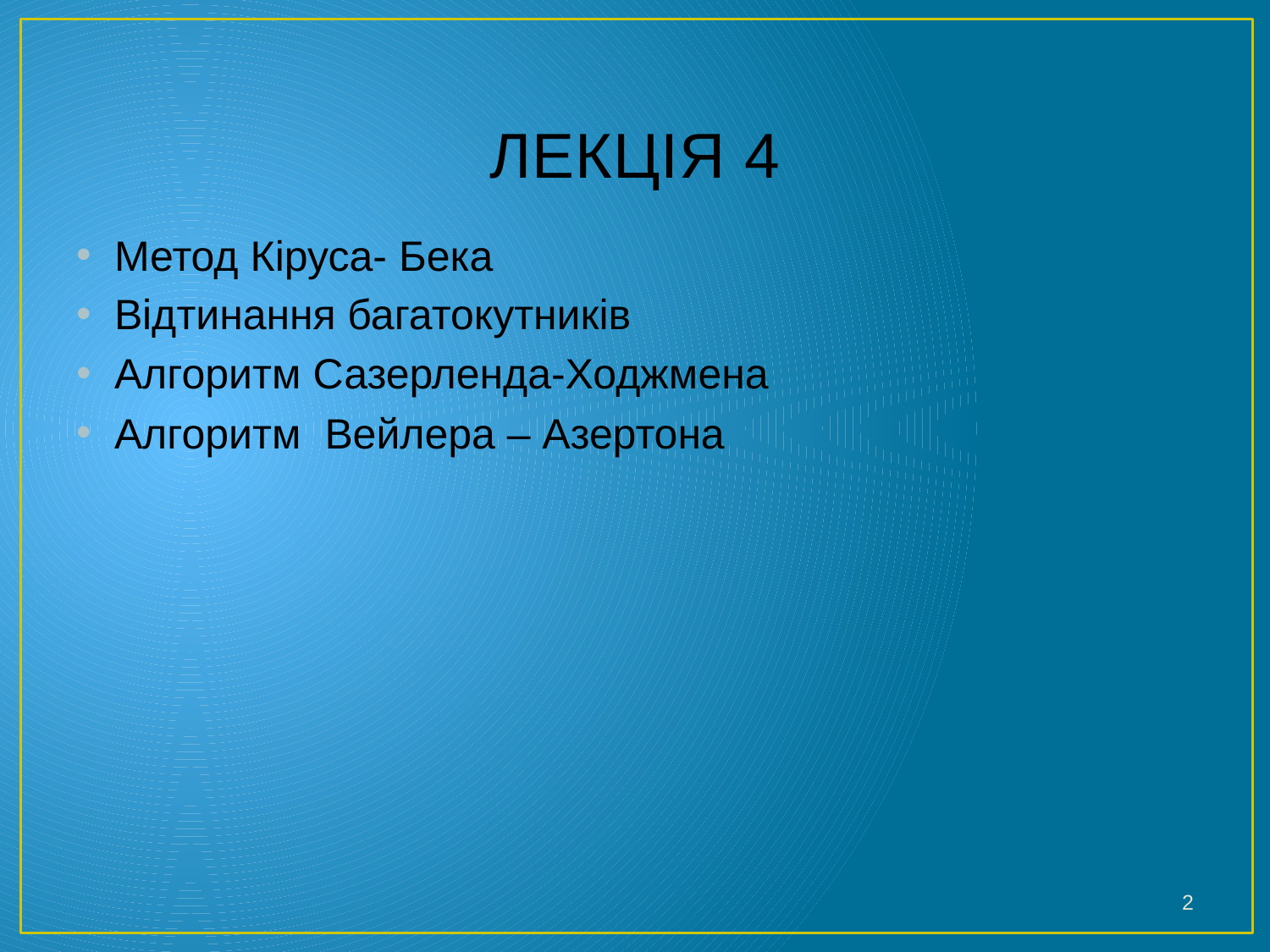

# ЛЕКЦІЯ 4
Метод Кіруса- Бека
Відтинання багатокутників
Алгоритм Сазерленда-Ходжмена
Алгоритм  Вейлера – Азертона
2